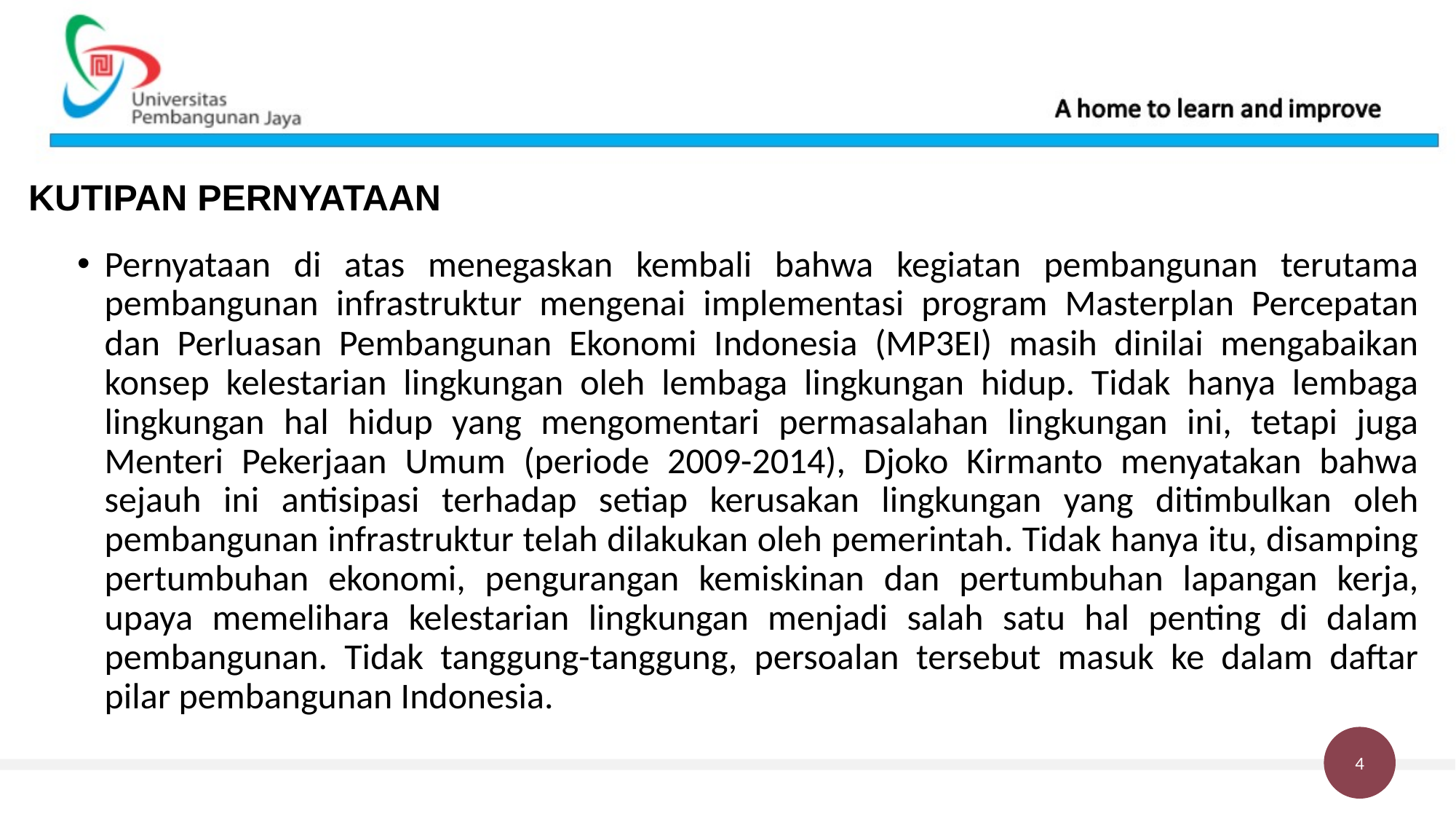

# KUTIPAN PERNYATAAN

Pernyataan di atas menegaskan kembali bahwa kegiatan pembangunan terutama pembangunan infrastruktur mengenai implementasi program Masterplan Percepatan dan Perluasan Pembangunan Ekonomi Indonesia (MP3EI) masih dinilai mengabaikan konsep kelestarian lingkungan oleh lembaga lingkungan hidup. Tidak hanya lembaga lingkungan hal hidup yang mengomentari permasalahan lingkungan ini, tetapi juga Menteri Pekerjaan Umum (periode 2009-2014), Djoko Kirmanto menyatakan bahwa sejauh ini antisipasi terhadap setiap kerusakan lingkungan yang ditimbulkan oleh pembangunan infrastruktur telah dilakukan oleh pemerintah. Tidak hanya itu, disamping pertumbuhan ekonomi, pengurangan kemiskinan dan pertumbuhan lapangan kerja, upaya memelihara kelestarian lingkungan menjadi salah satu hal penting di dalam pembangunan. Tidak tanggung-tanggung, persoalan tersebut masuk ke dalam daftar pilar pembangunan Indonesia.